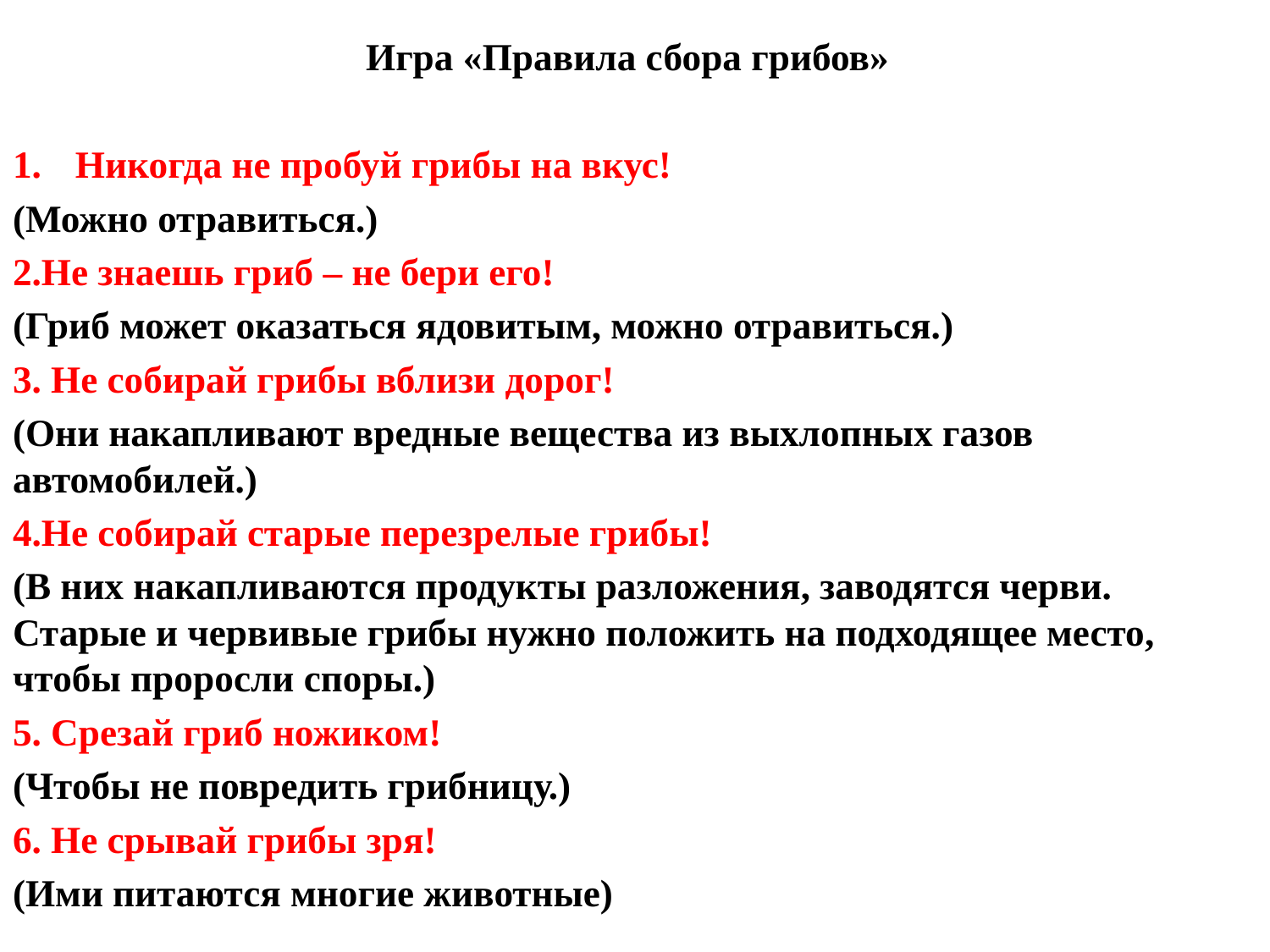

Игра «Правила сбора грибов»

Никогда не пробуй грибы на вкус!
(Можно отравиться.)
2.Не знаешь гриб – не бери его!
(Гриб может оказаться ядовитым, можно отравиться.)
3. Не собирай грибы вблизи дорог!
(Они накапливают вредные вещества из выхлопных газов автомобилей.)
4.Не собирай старые перезрелые грибы!
(В них накапливаются продукты разложения, заводятся черви. Старые и червивые грибы нужно положить на подходящее место, чтобы проросли споры.)
5. Срезай гриб ножиком!
(Чтобы не повредить грибницу.)
6. Не срывай грибы зря!
(Ими питаются многие животные)